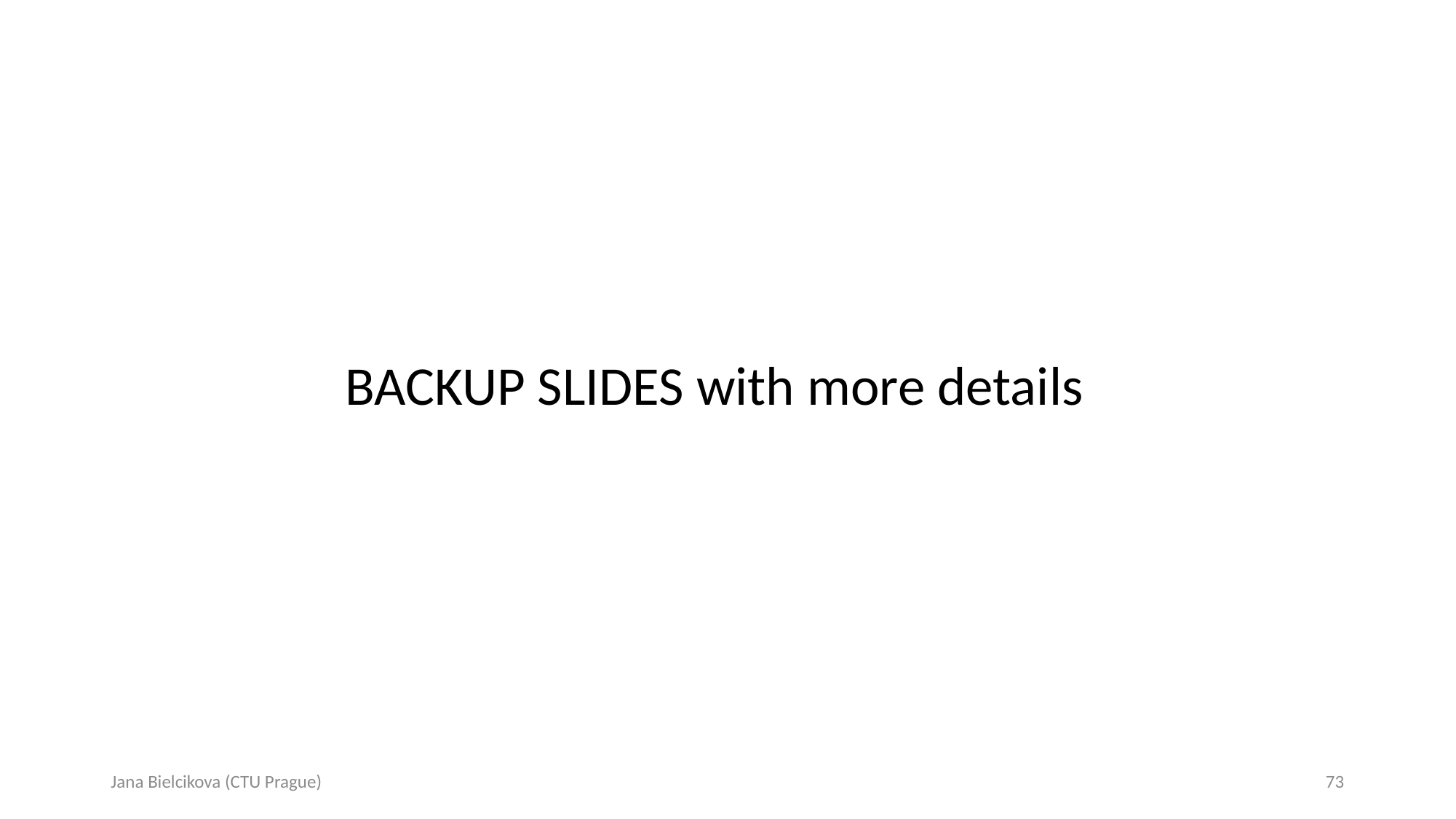

BACKUP SLIDES with more details
Jana Bielcikova (CTU Prague)
73